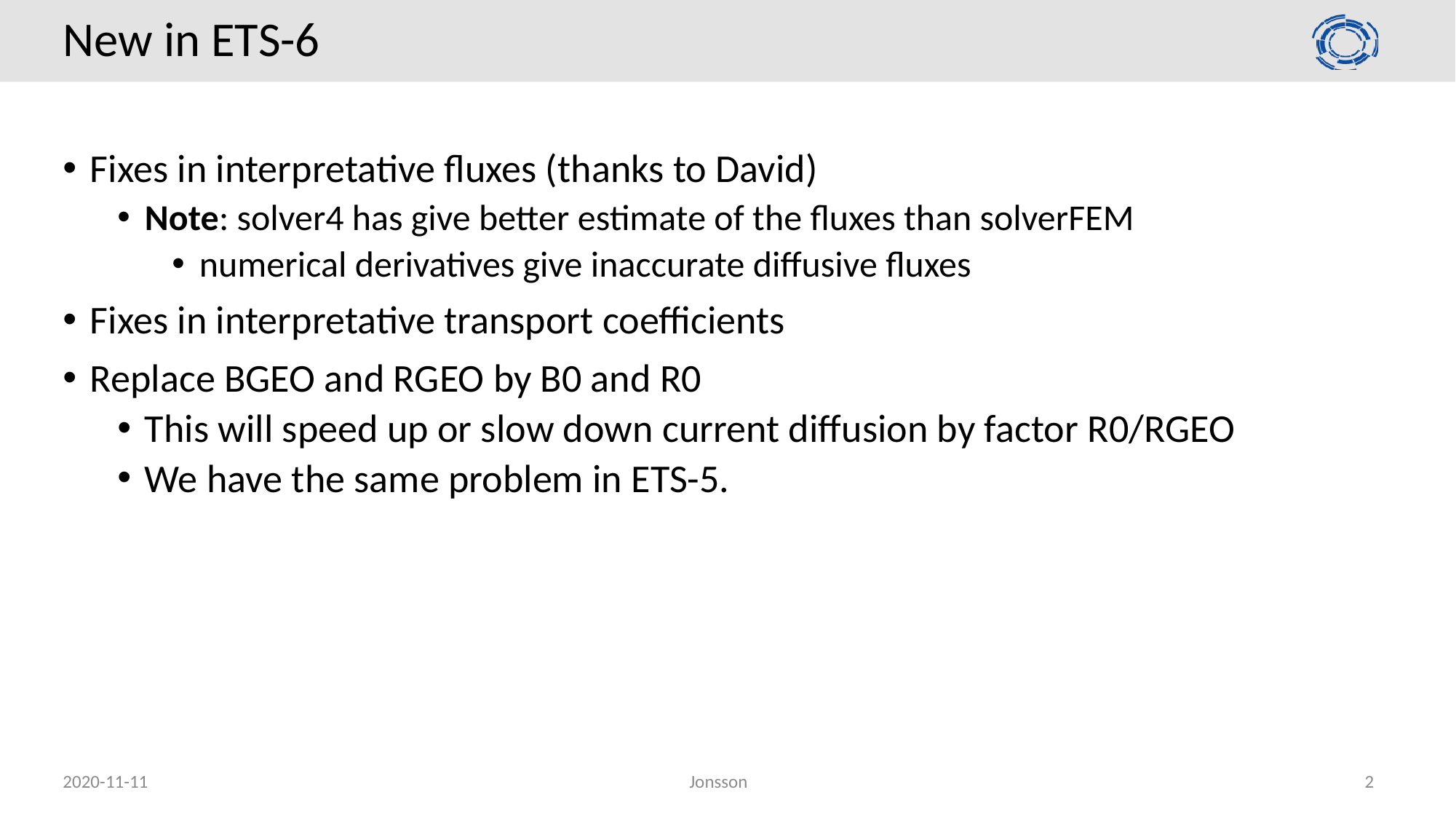

# New in ETS-6
Fixes in interpretative fluxes (thanks to David)
Note: solver4 has give better estimate of the fluxes than solverFEM
numerical derivatives give inaccurate diffusive fluxes
Fixes in interpretative transport coefficients
Replace BGEO and RGEO by B0 and R0
This will speed up or slow down current diffusion by factor R0/RGEO
We have the same problem in ETS-5.
2020-11-11
Jonsson
2